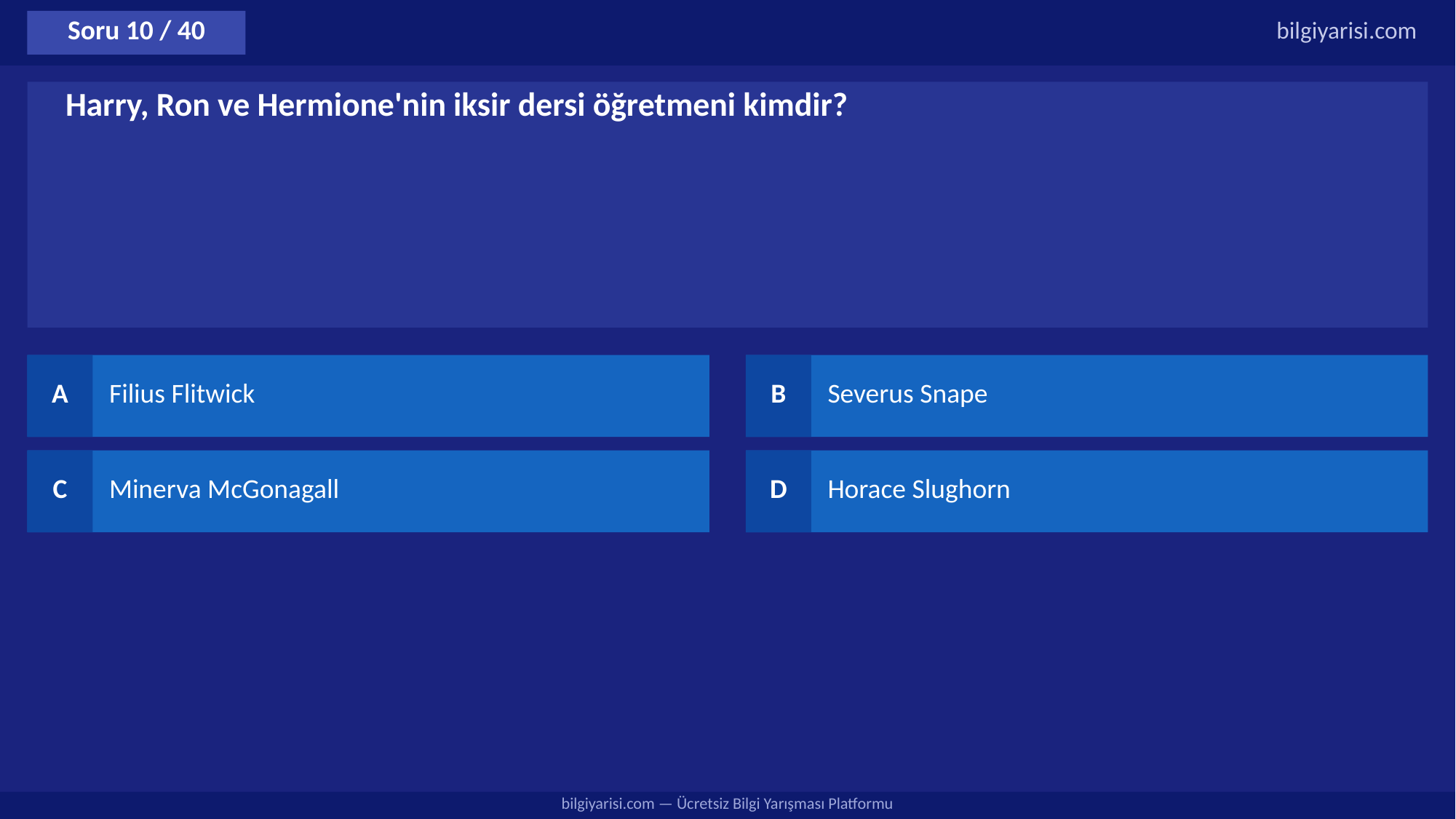

Soru 10 / 40
bilgiyarisi.com

Harry, Ron ve Hermione'nin iksir dersi öğretmeni kimdir?

A
Filius Flitwick

B
Severus Snape

C
Minerva McGonagall

D
Horace Slughorn
bilgiyarisi.com — Ücretsiz Bilgi Yarışması Platformu